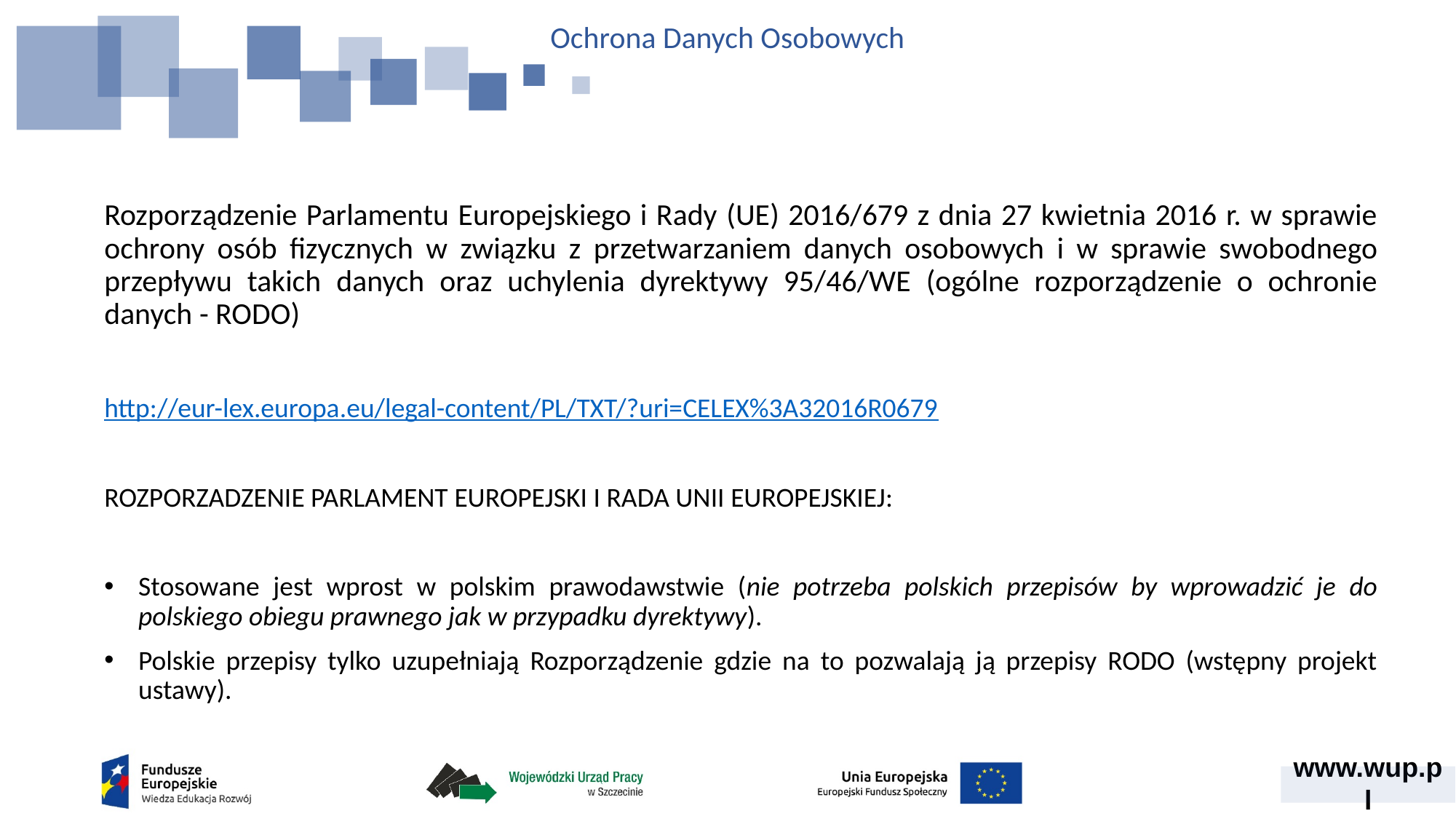

Ochrona Danych Osobowych

Rozporządzenie Parlamentu Europejskiego i Rady (UE) 2016/679 z dnia 27 kwietnia 2016 r. w sprawie ochrony osób fizycznych w związku z przetwarzaniem danych osobowych i w sprawie swobodnego przepływu takich danych oraz uchylenia dyrektywy 95/46/WE (ogólne rozporządzenie o ochronie danych - RODO)

http://eur-lex.europa.eu/legal-content/PL/TXT/?uri=CELEX%3A32016R0679

ROZPORZADZENIE PARLAMENT EUROPEJSKI I RADA UNII EUROPEJSKIEJ:

Stosowane jest wprost w polskim prawodawstwie (nie potrzeba polskich przepisów by wprowadzić je do polskiego obiegu prawnego jak w przypadku dyrektywy).
Polskie przepisy tylko uzupełniają Rozporządzenie gdzie na to pozwalają ją przepisy RODO (wstępny projekt ustawy).